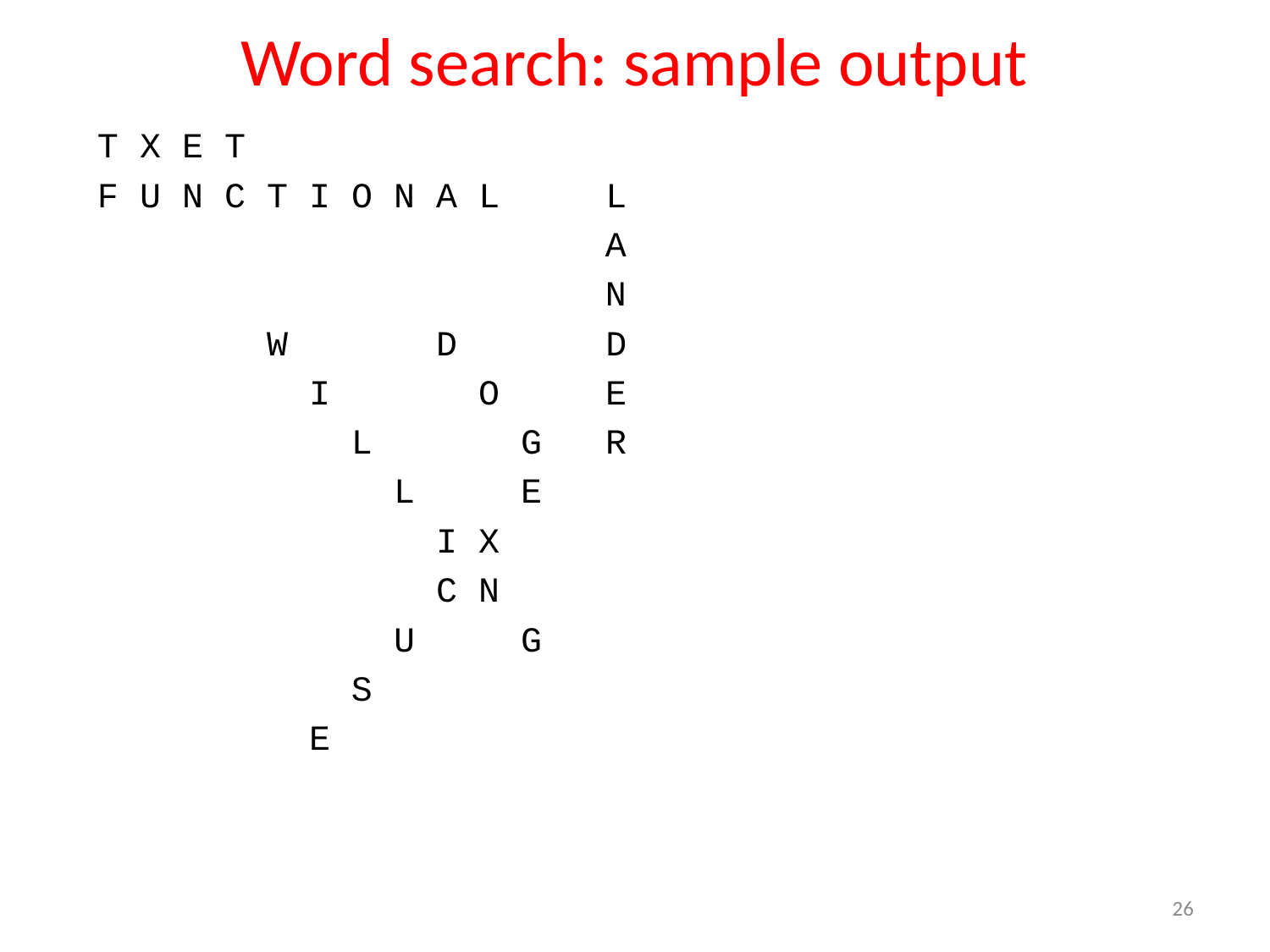

# Word search: sample output
 T X E T
 F U N C T I O N A L     L
                         A
                         N
         W       D       D
           I       O     E
             L       G   R
               L     E
                 I X
                 C N
               U     G
             S
           E
26